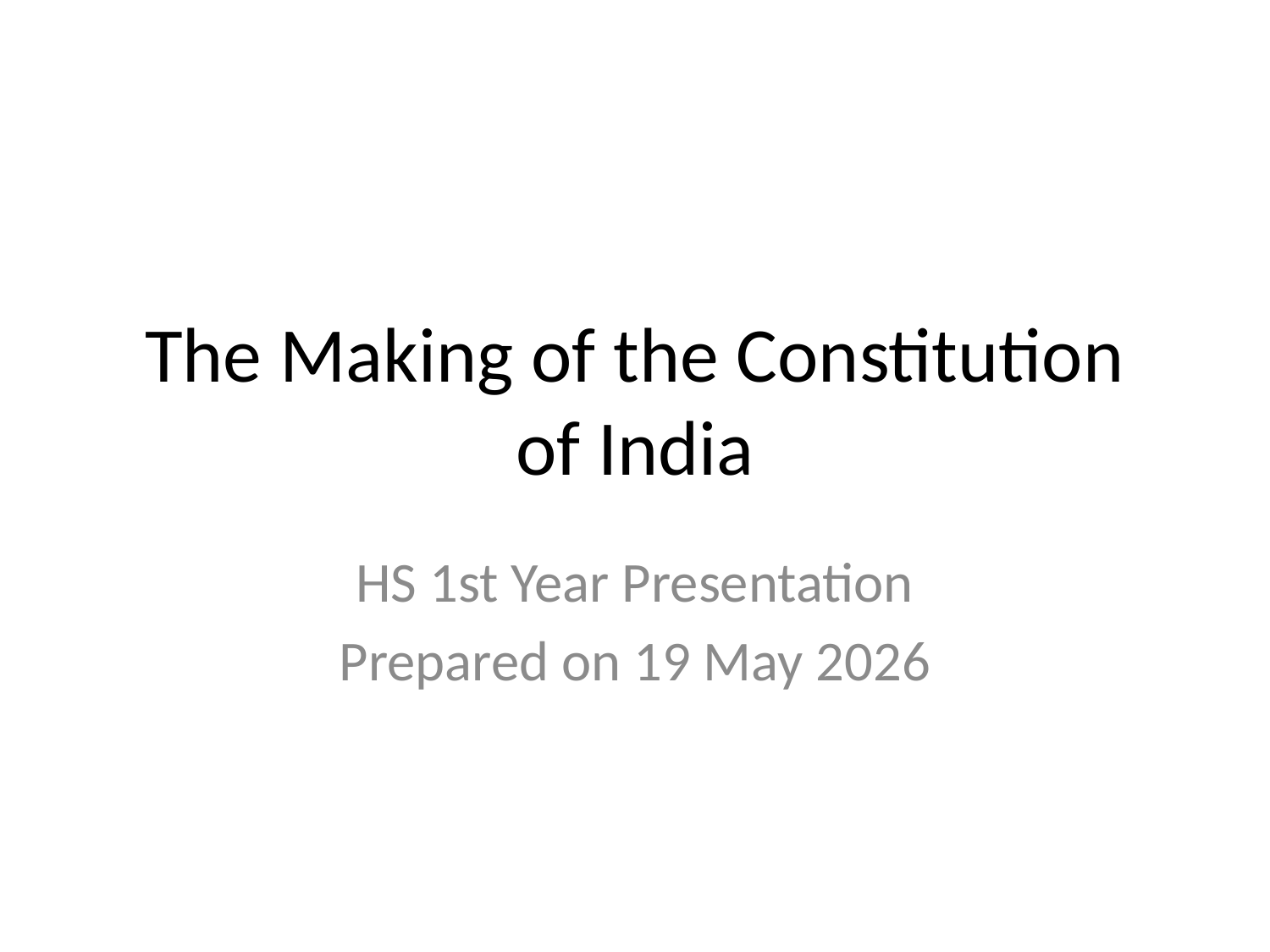

# The Making of the Constitution of India
HS 1st Year Presentation
Prepared on 19 May 2026